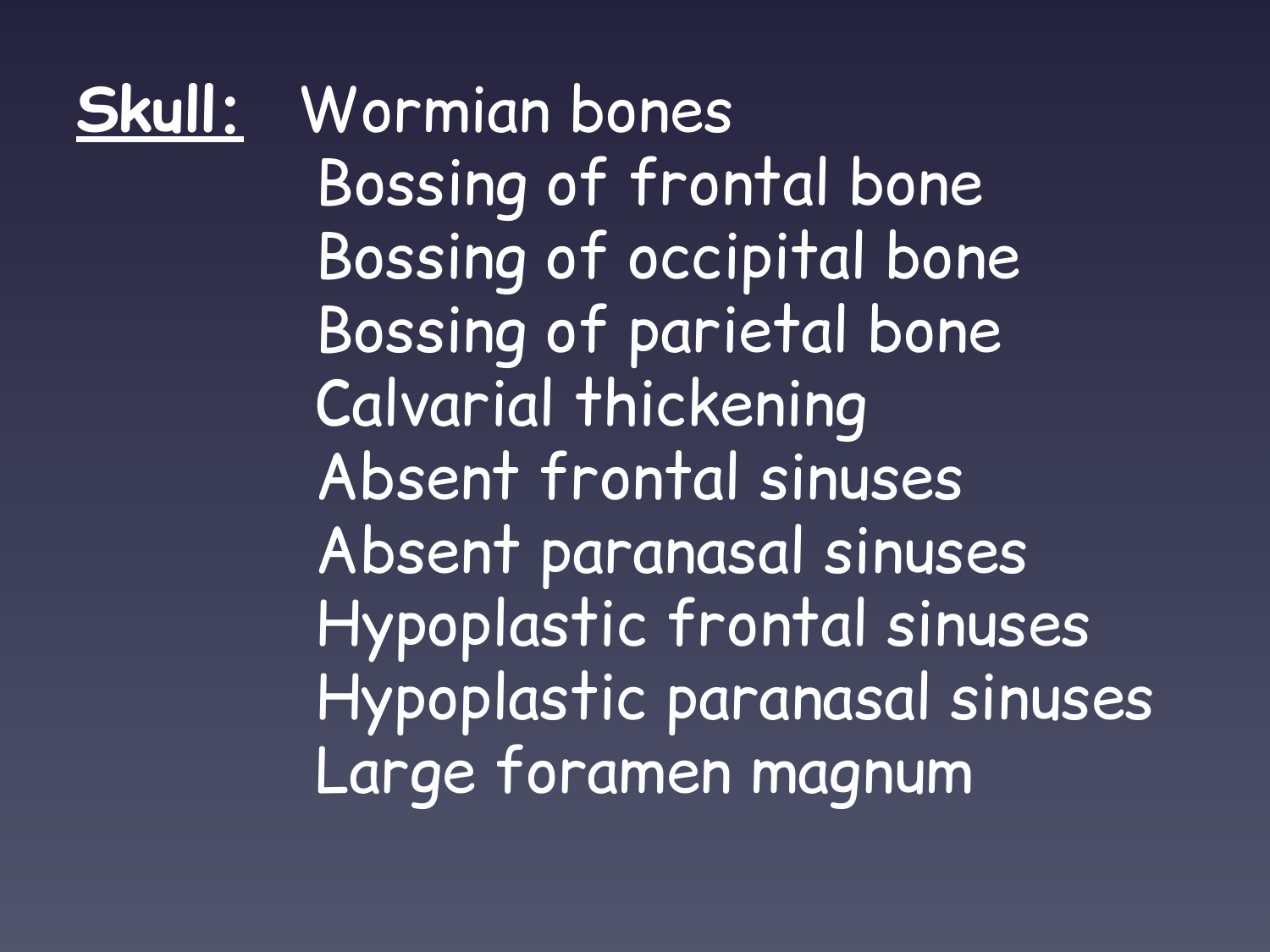

# Skull:	Wormian bones Bossing of frontal bone Bossing of occipital bone Bossing of parietal bone Calvarial thickening Absent frontal sinuses Absent paranasal sinuses Hypoplastic frontal sinuses Hypoplastic paranasal sinuses Large foramen magnum